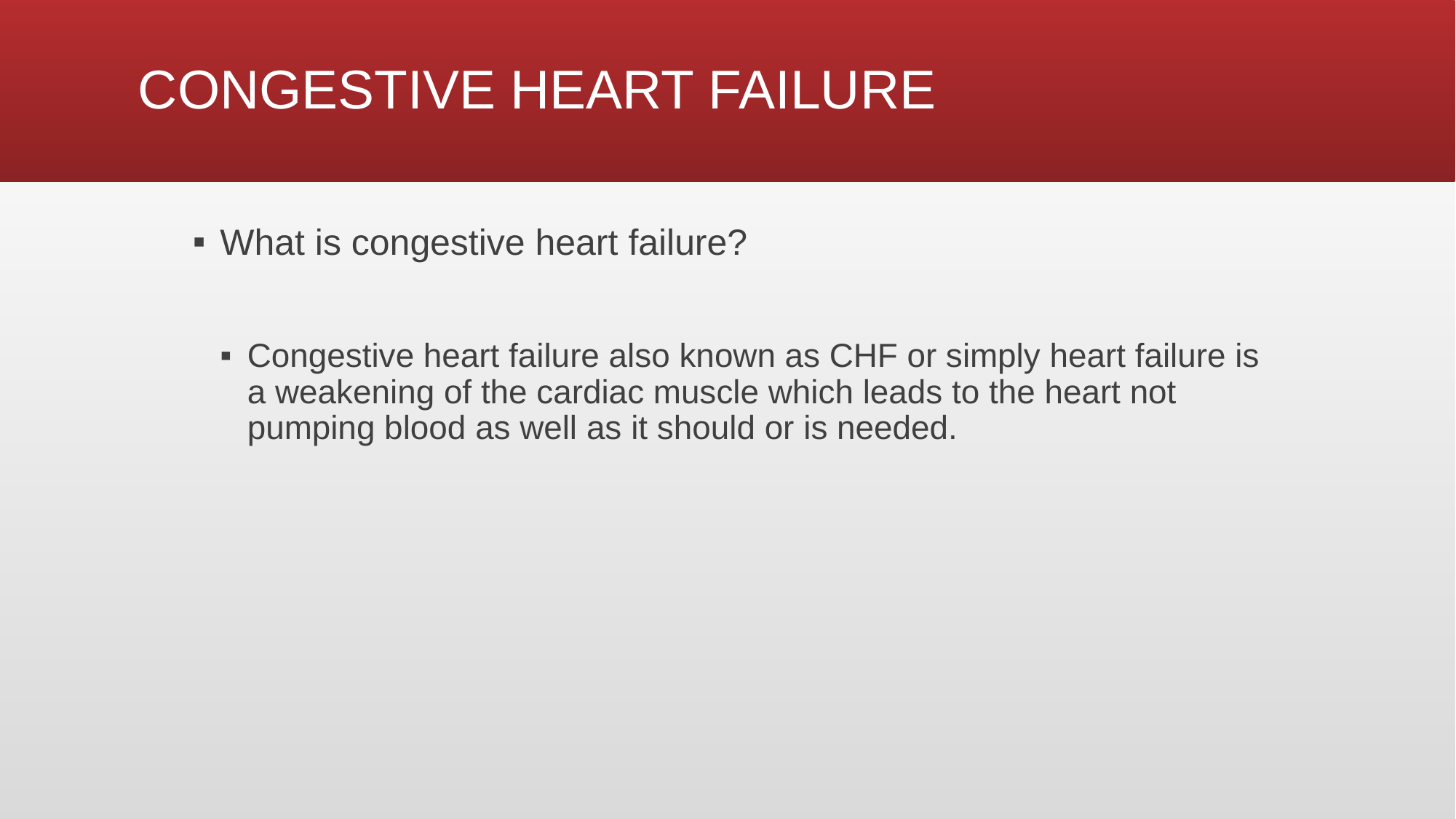

# CONGESTIVE HEART FAILURE
What is congestive heart failure?

Congestive heart failure also known as CHF or simply heart failure is a weakening of the cardiac muscle which leads to the heart not pumping blood as well as it should or is needed.